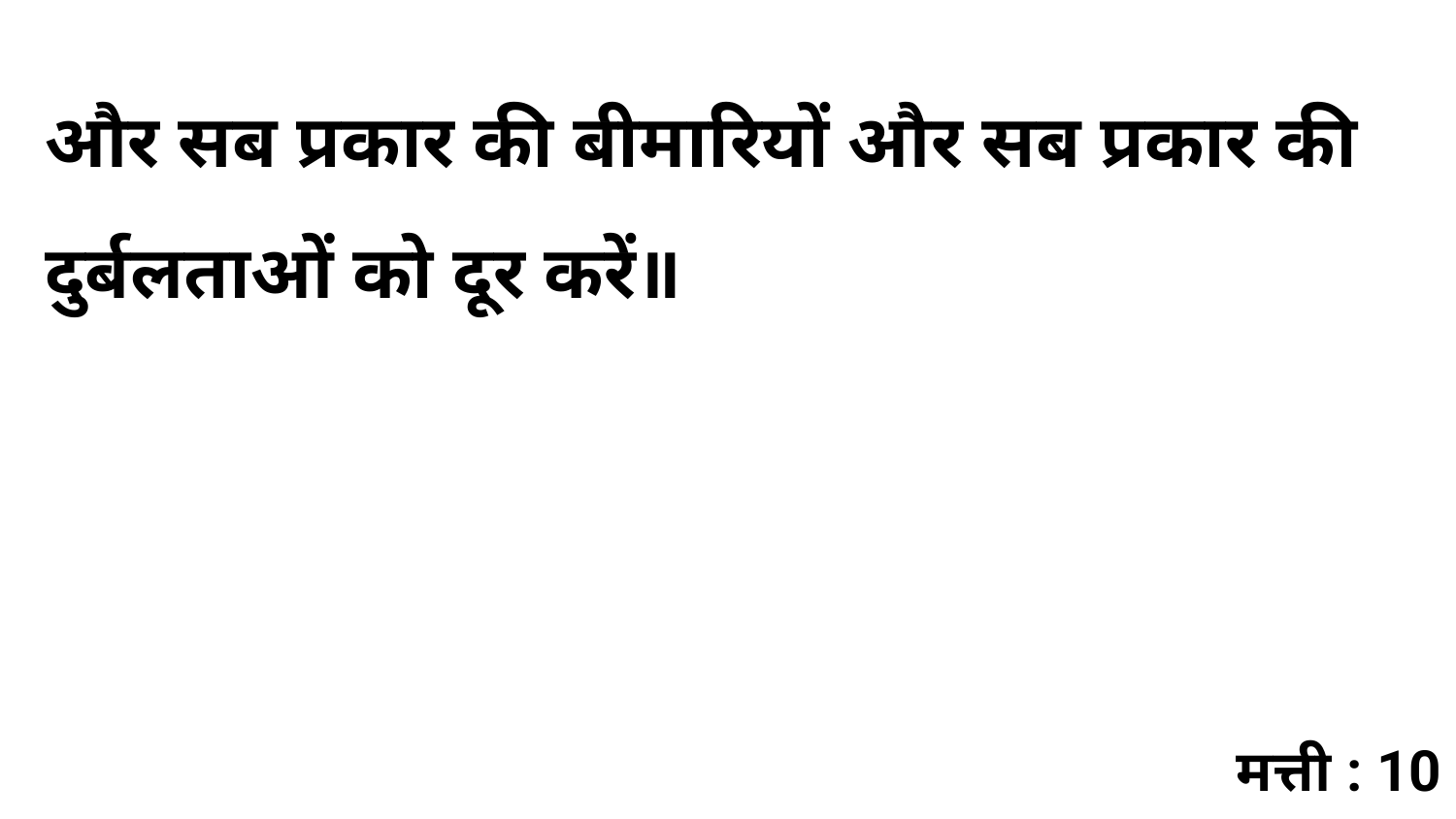

और सब प्रकार की बीमारियों और सब प्रकार की दुर्बलताओं को दूर करें॥
मत्ती : 10